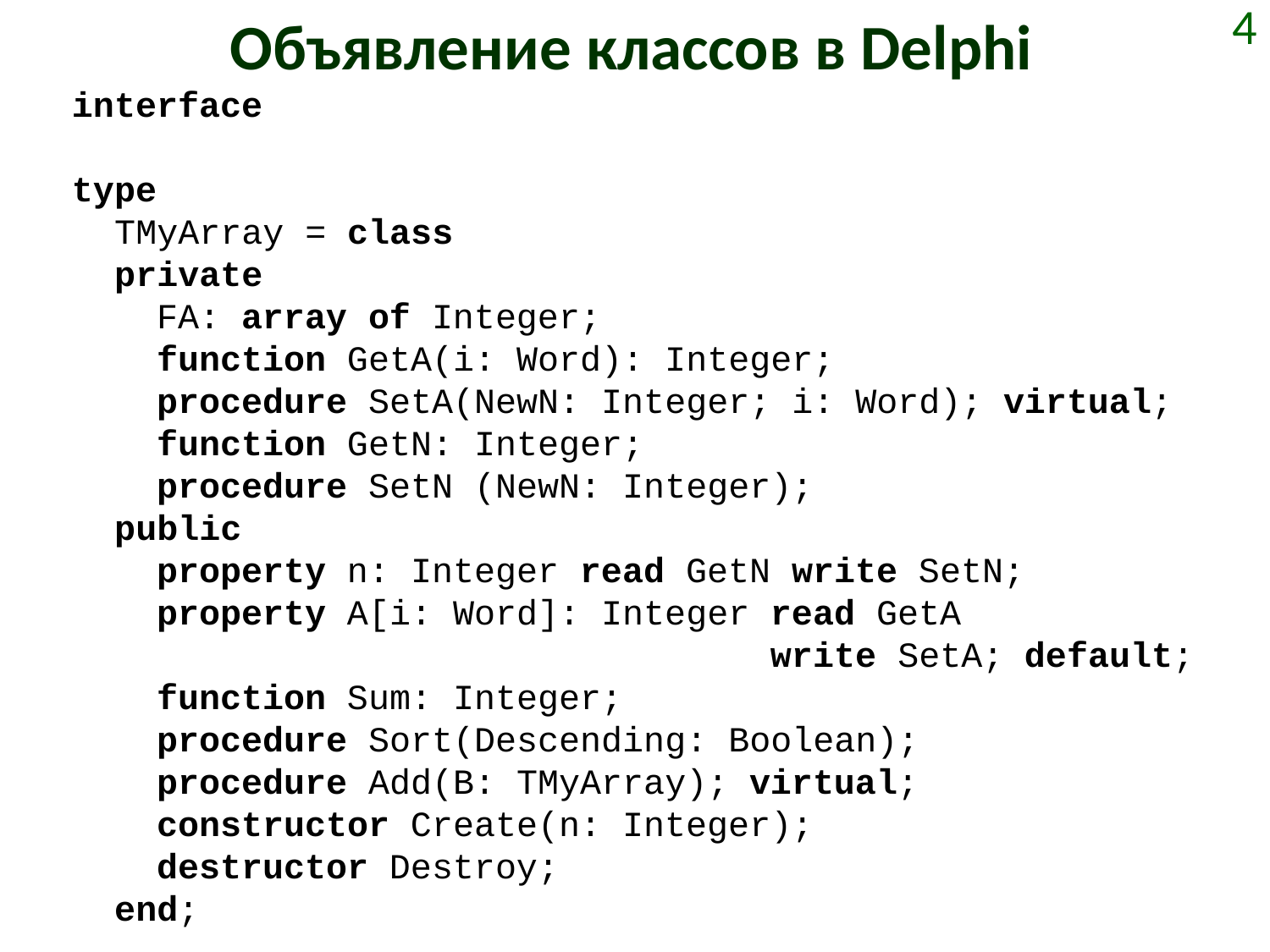

# Объявление классов в Delphi
4
interface

type
  TMyArray = class
  private
    FA: array of Integer;
    function GetA(i: Word): Integer;
    procedure SetA(NewN: Integer; i: Word); virtual;
    function GetN: Integer;
    procedure SetN (NewN: Integer);
  public
    property n: Integer read GetN write SetN;
    property A[i: Word]: Integer read GetA
                                 write SetA; default;
    function Sum: Integer;
    procedure Sort(Descending: Boolean);
    procedure Add(B: TMyArray); virtual;
    constructor Create(n: Integer);
    destructor Destroy;
  end;